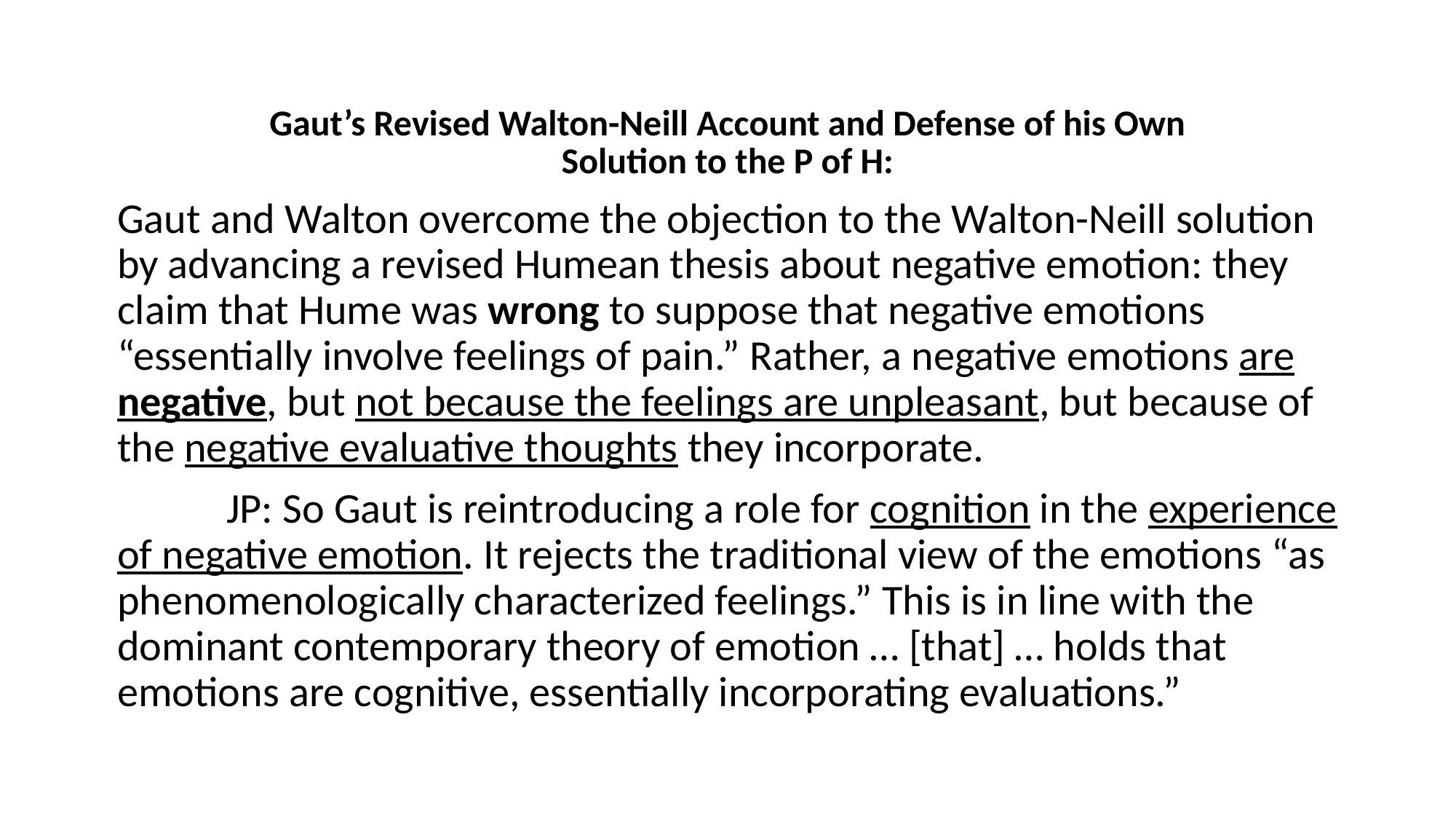

Gaut’s Revised Walton-Neill Account and Defense of his Own
Solution to the P of H:
Gaut and Walton overcome the objection to the Walton-Neill solution by advancing a revised Humean thesis about negative emotion: they claim that Hume was wrong to suppose that negative emotions “essentially involve feelings of pain.” Rather, a negative emotions are negative, but not because the feelings are unpleasant, but because of the negative evaluative thoughts they incorporate.
	JP: So Gaut is reintroducing a role for cognition in the experience of negative emotion. It rejects the traditional view of the emotions “as phenomenologically characterized feelings.” This is in line with the dominant contemporary theory of emotion … [that] … holds that emotions are cognitive, essentially incorporating evaluations.”